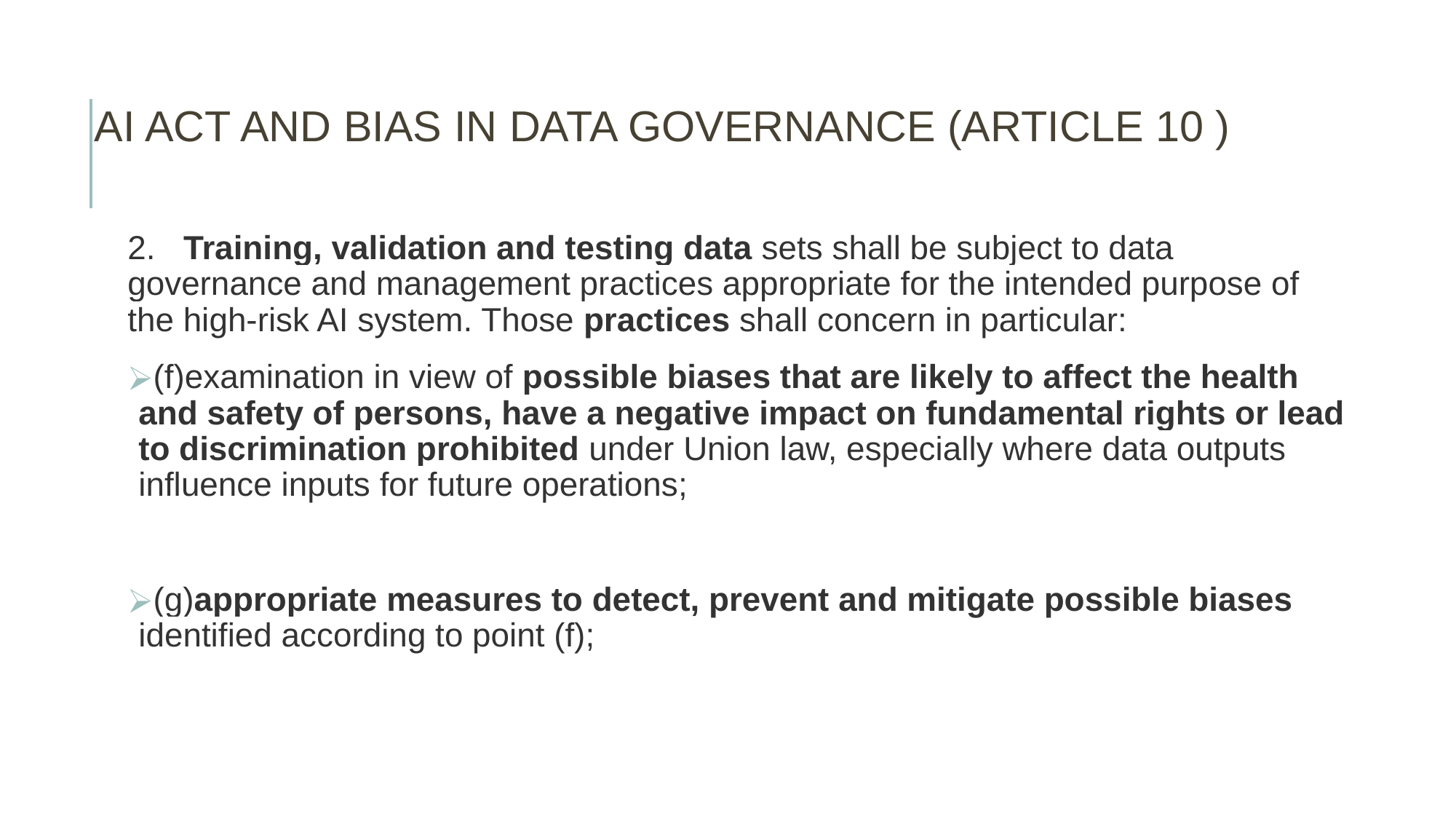

# AI ACT AND BIAS IN DATA GOVERNANCE (ARTICLE 10 )
2.   Training, validation and testing data sets shall be subject to data governance and management practices appropriate for the intended purpose of the high-risk AI system. Those practices shall concern in particular:
(f)examination in view of possible biases that are likely to affect the health and safety of persons, have a negative impact on fundamental rights or lead to discrimination prohibited under Union law, especially where data outputs influence inputs for future operations;

(g)appropriate measures to detect, prevent and mitigate possible biases identified according to point (f);